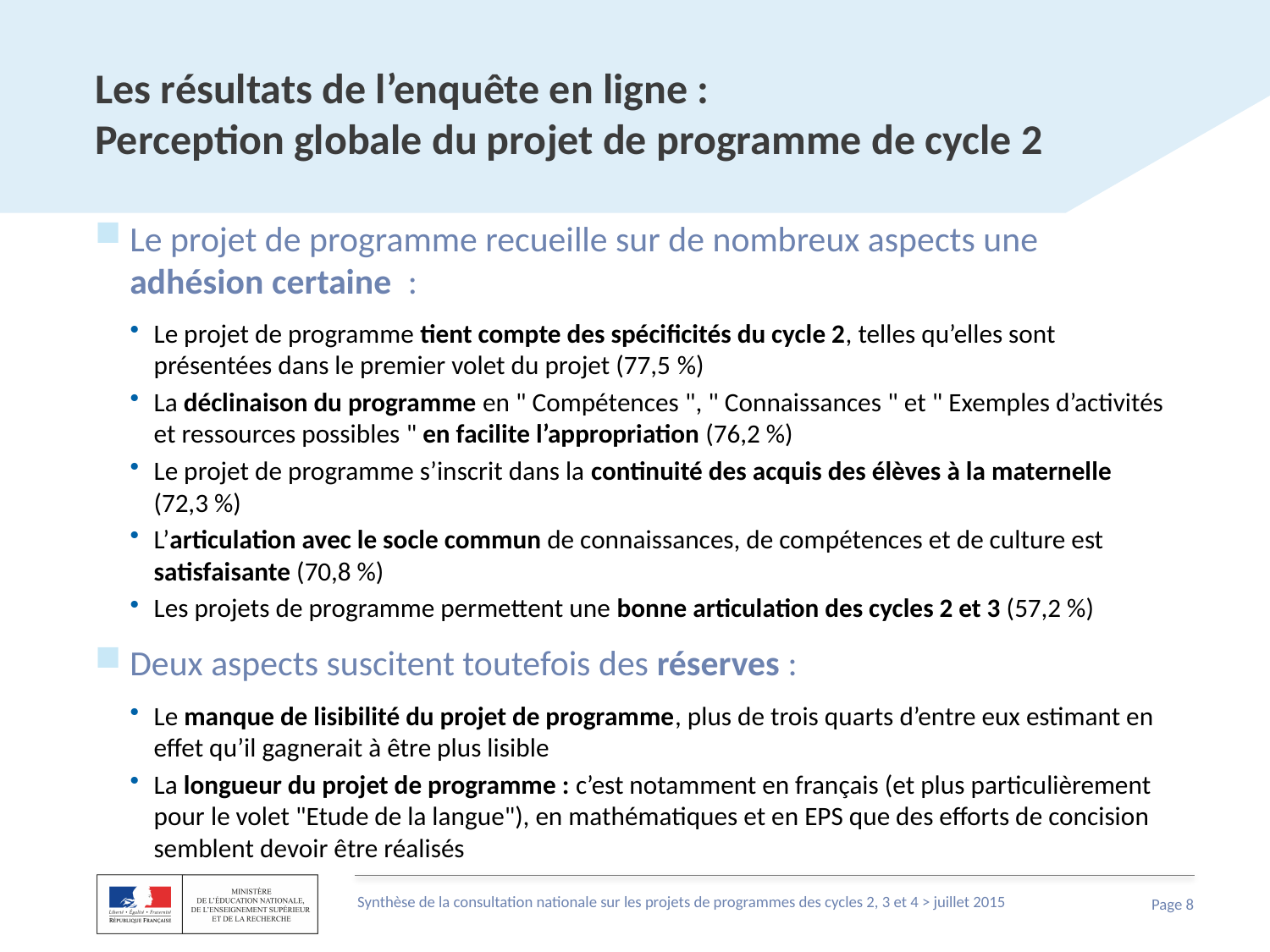

# Les résultats de l’enquête en ligne : Perception globale du projet de programme de cycle 2
Le projet de programme recueille sur de nombreux aspects une adhésion certaine  :
Le projet de programme tient compte des spécificités du cycle 2, telles qu’elles sont présentées dans le premier volet du projet (77,5 %)
La déclinaison du programme en " Compétences ", " Connaissances " et " Exemples d’activités et ressources possibles " en facilite l’appropriation (76,2 %)
Le projet de programme s’inscrit dans la continuité des acquis des élèves à la maternelle (72,3 %)
L’articulation avec le socle commun de connaissances, de compétences et de culture est satisfaisante (70,8 %)
Les projets de programme permettent une bonne articulation des cycles 2 et 3 (57,2 %)
Deux aspects suscitent toutefois des réserves :
Le manque de lisibilité du projet de programme, plus de trois quarts d’entre eux estimant en effet qu’il gagnerait à être plus lisible
La longueur du projet de programme : c’est notamment en français (et plus particulièrement pour le volet "Etude de la langue"), en mathématiques et en EPS que des efforts de concision semblent devoir être réalisés
Synthèse de la consultation nationale sur les projets de programmes des cycles 2, 3 et 4 > juillet 2015